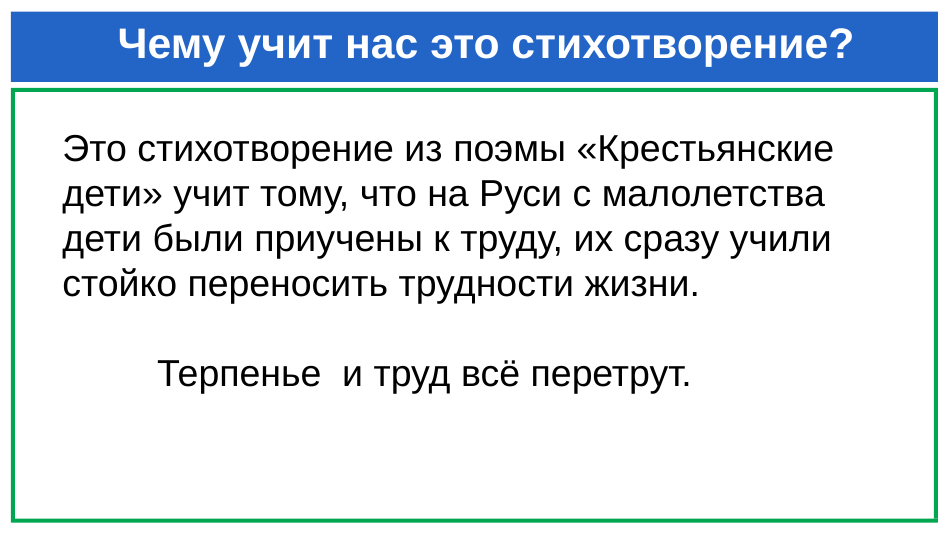

# Чему учит нас это стихотворение?
Это стихотворение из поэмы «Крестьянские дети» учит тому, что на Руси с малолетства дети были приучены к труду, их сразу учили стойко переносить трудности жизни.

         Терпенье  и труд всё перетрут.